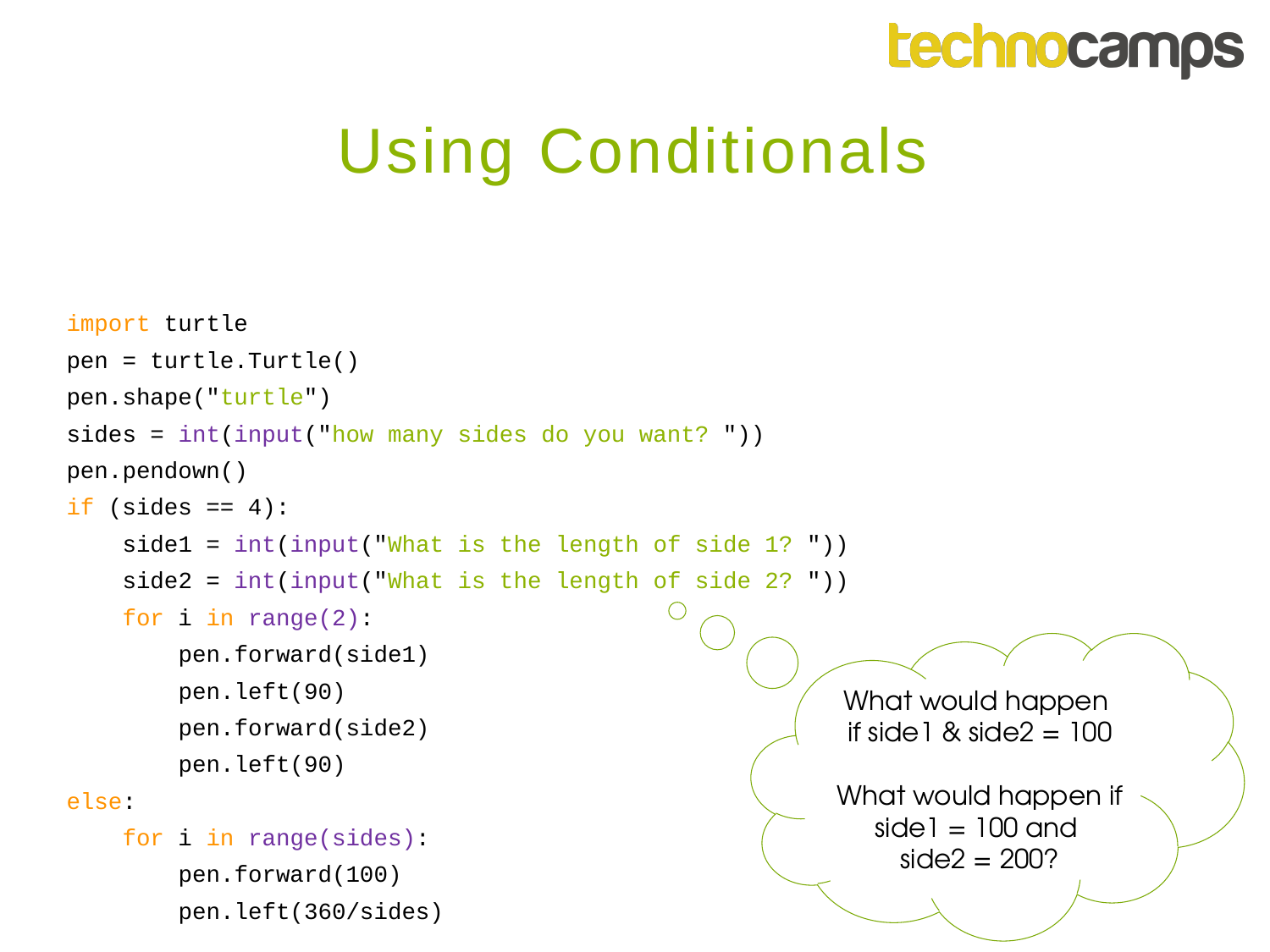

Using Conditionals
import turtle
pen = turtle.Turtle()
pen.shape("turtle")
sides = int(input("how many sides do you want? "))
pen.pendown()
if (sides == 4):
    side1 = int(input("What is the length of side 1? "))
    side2 = int(input("What is the length of side 2? "))
    for i in range(2):
        pen.forward(side1)
        pen.left(90)
        pen.forward(side2)
        pen.left(90)
else:
    for i in range(sides):
        pen.forward(100)
        pen.left(360/sides)
What would happen
if side1 & side2 = 100

What would happen if side1 = 100 and
side2 = 200?